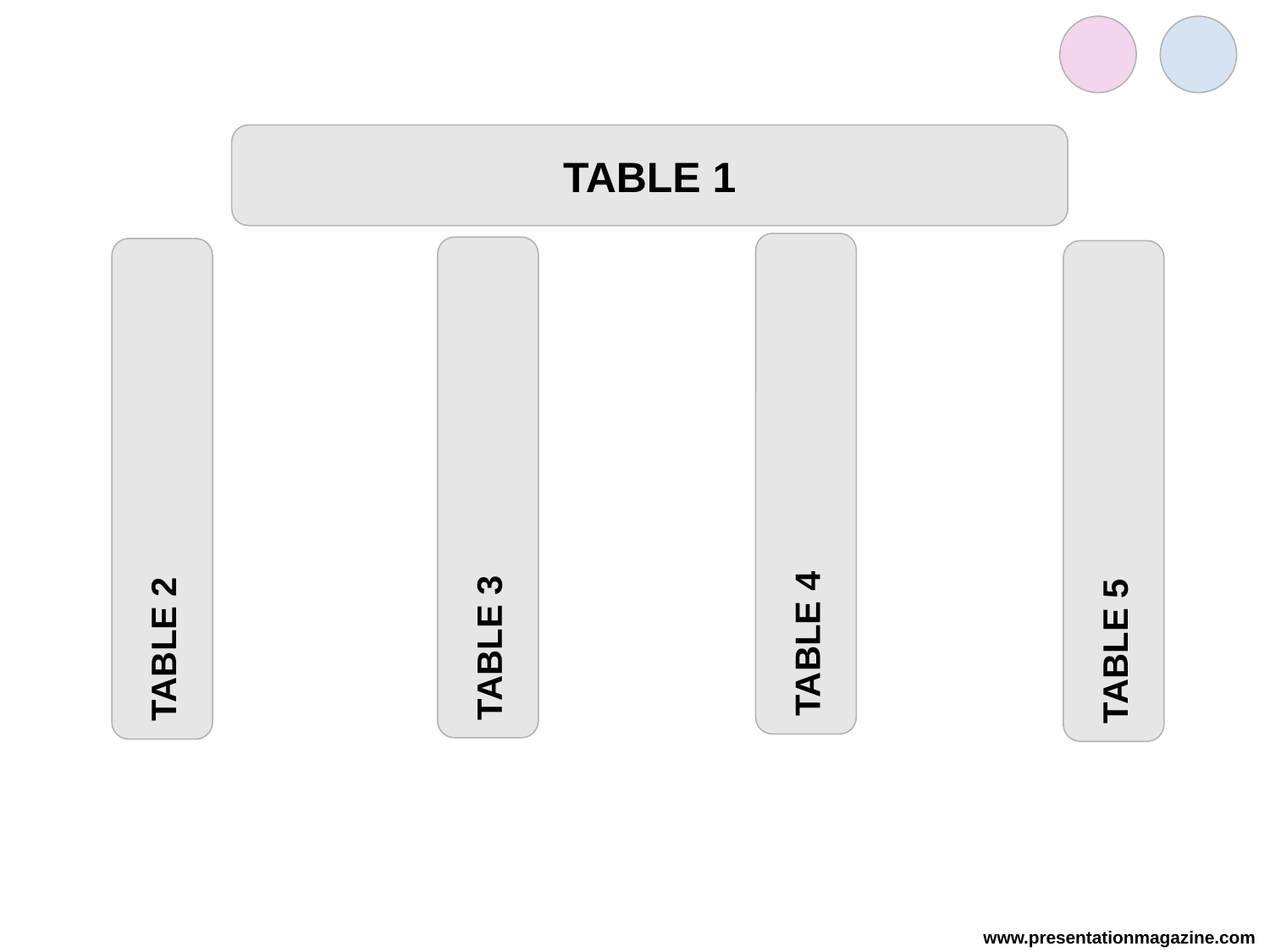

TABLE 1
TABLE 4
TABLE 3
TABLE 2
TABLE 5